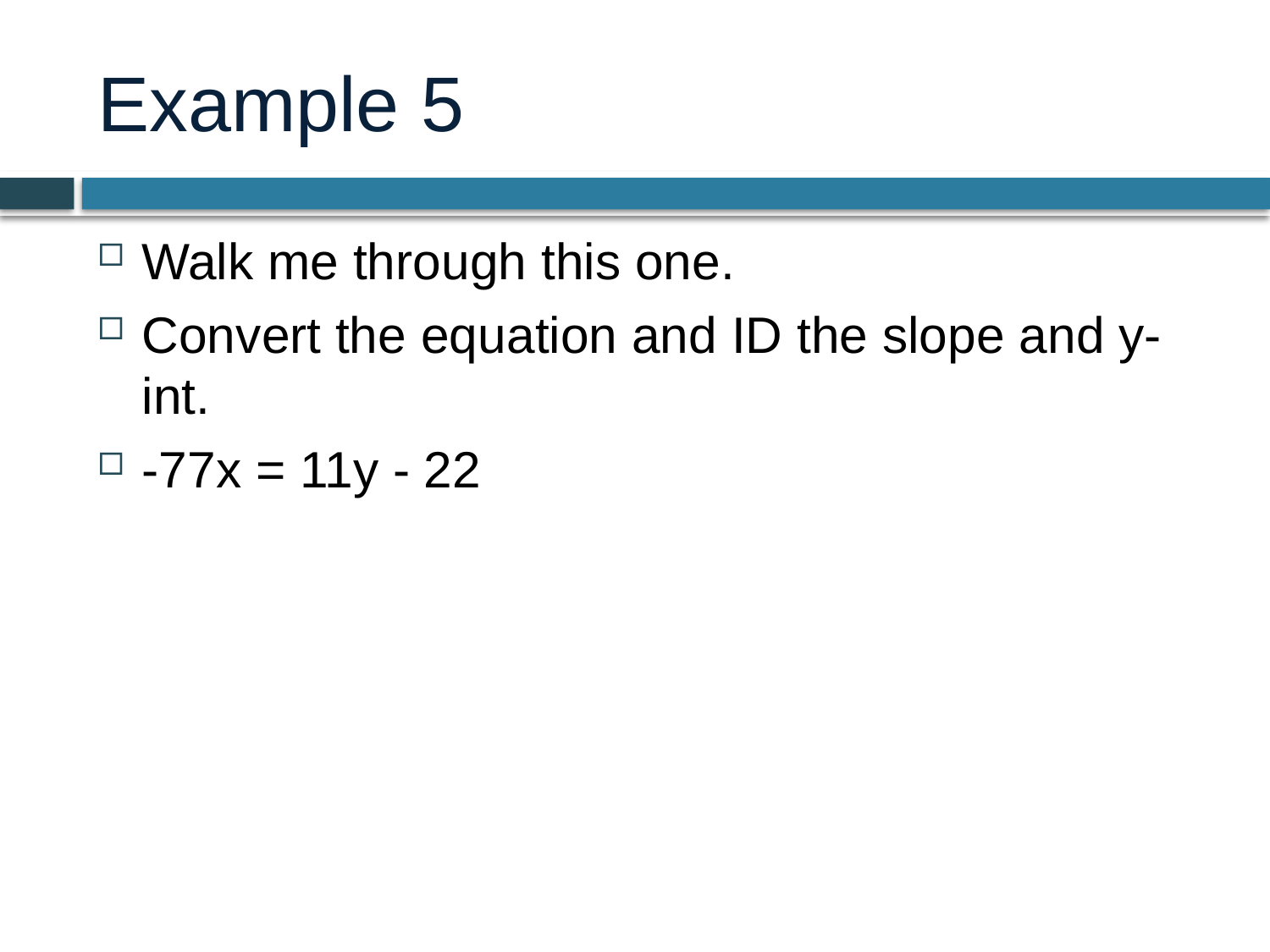

# Example 5
Walk me through this one.
Convert the equation and ID the slope and y-int.
-77x = 11y - 22